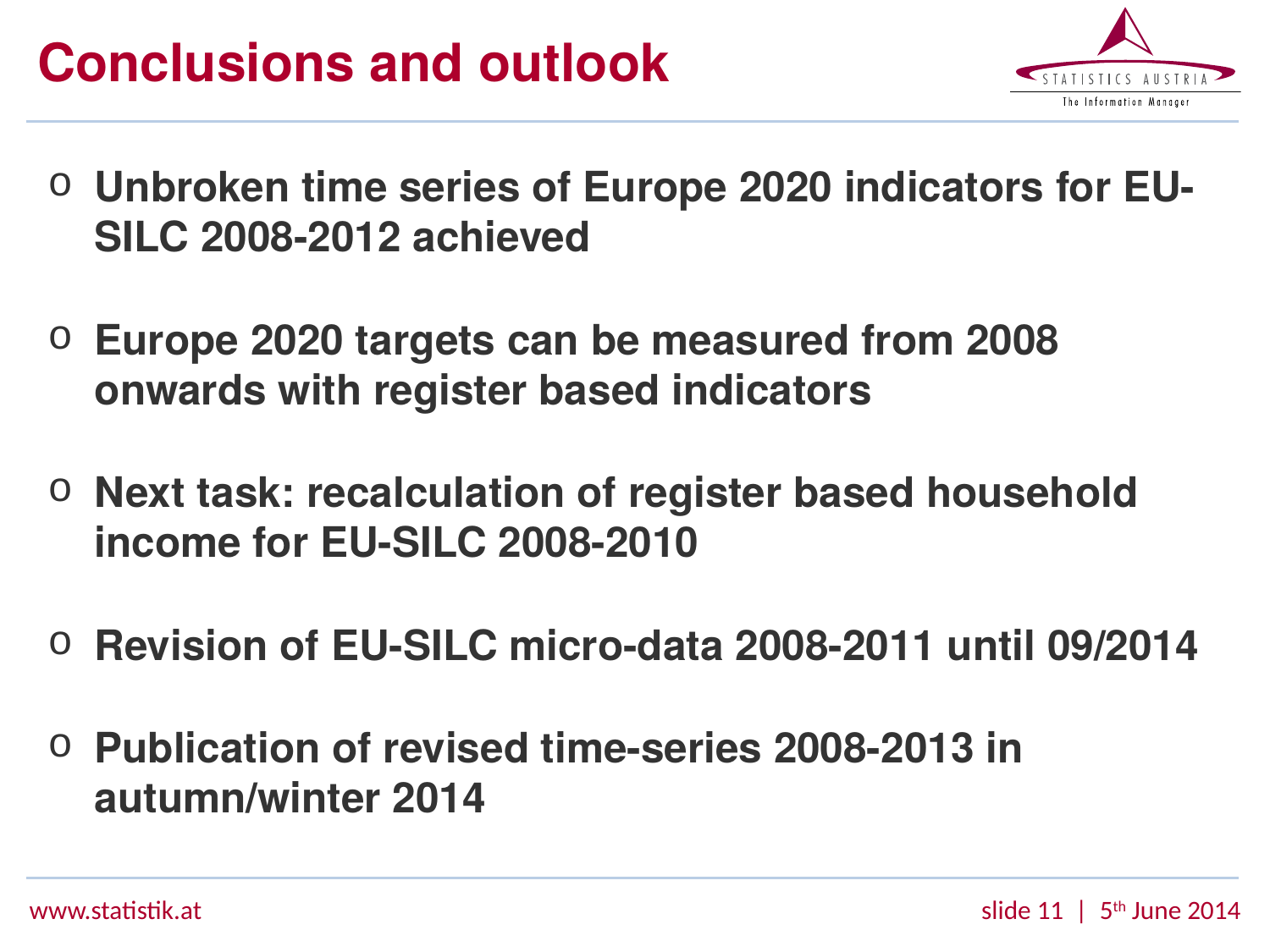

# Conclusions and outlook
Unbroken time series of Europe 2020 indicators for EU-SILC 2008-2012 achieved
Europe 2020 targets can be measured from 2008 onwards with register based indicators
Next task: recalculation of register based household income for EU-SILC 2008-2010
Revision of EU-SILC micro-data 2008-2011 until 09/2014
Publication of revised time-series 2008-2013 in autumn/winter 2014